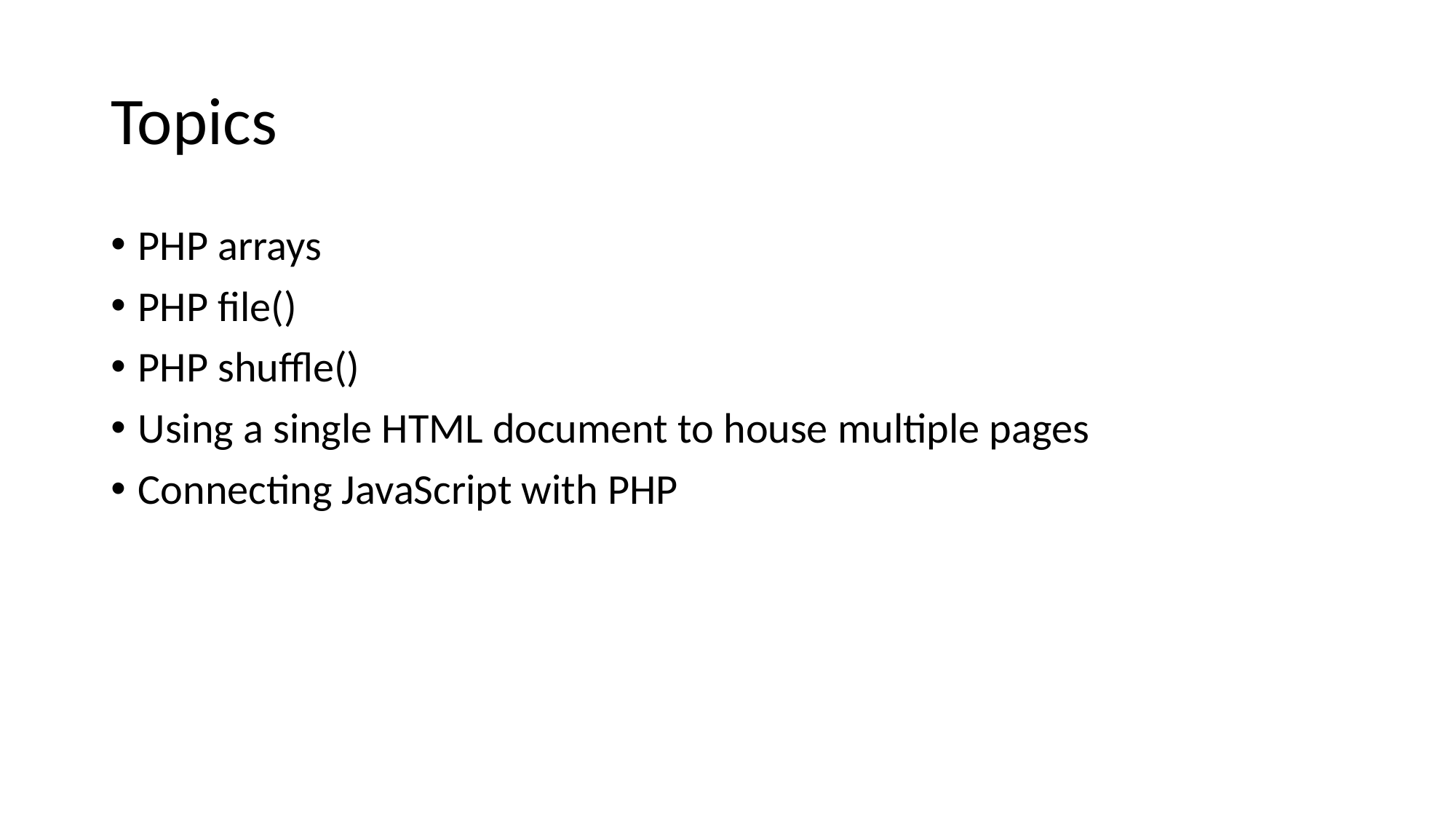

# Topics
PHP arrays
PHP file()
PHP shuffle()
Using a single HTML document to house multiple pages
Connecting JavaScript with PHP